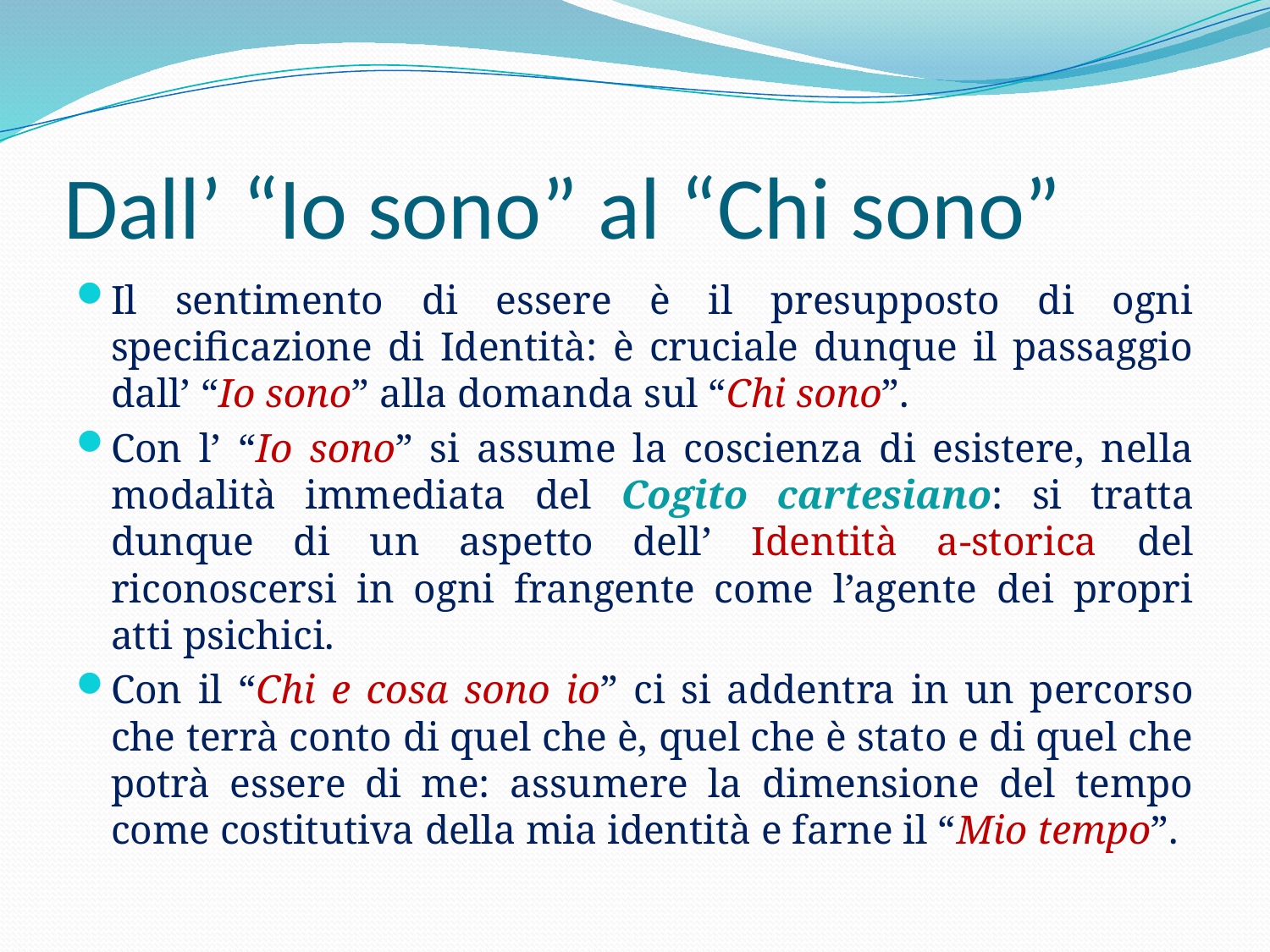

# Dall’ “Io sono” al “Chi sono”
Il sentimento di essere è il presupposto di ogni specificazione di Identità: è cruciale dunque il passaggio dall’ “Io sono” alla domanda sul “Chi sono”.
Con l’ “Io sono” si assume la coscienza di esistere, nella modalità immediata del Cogito cartesiano: si tratta dunque di un aspetto dell’ Identità a-storica del riconoscersi in ogni frangente come l’agente dei propri atti psichici.
Con il “Chi e cosa sono io” ci si addentra in un percorso che terrà conto di quel che è, quel che è stato e di quel che potrà essere di me: assumere la dimensione del tempo come costitutiva della mia identità e farne il “Mio tempo”.